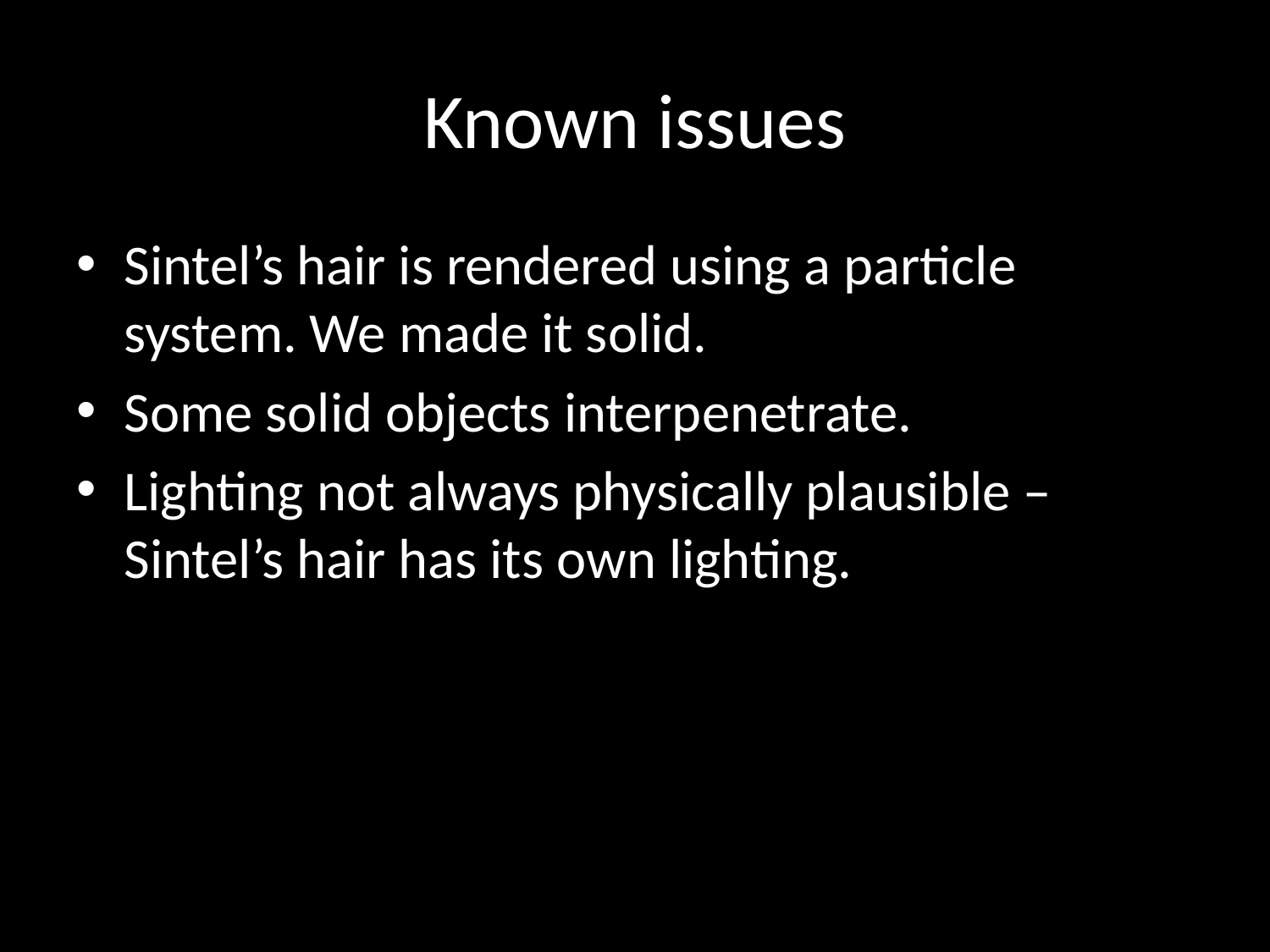

# Known issues
Sintel’s hair is rendered using a particle system. We made it solid.
Some solid objects interpenetrate.
Lighting not always physically plausible – Sintel’s hair has its own lighting.